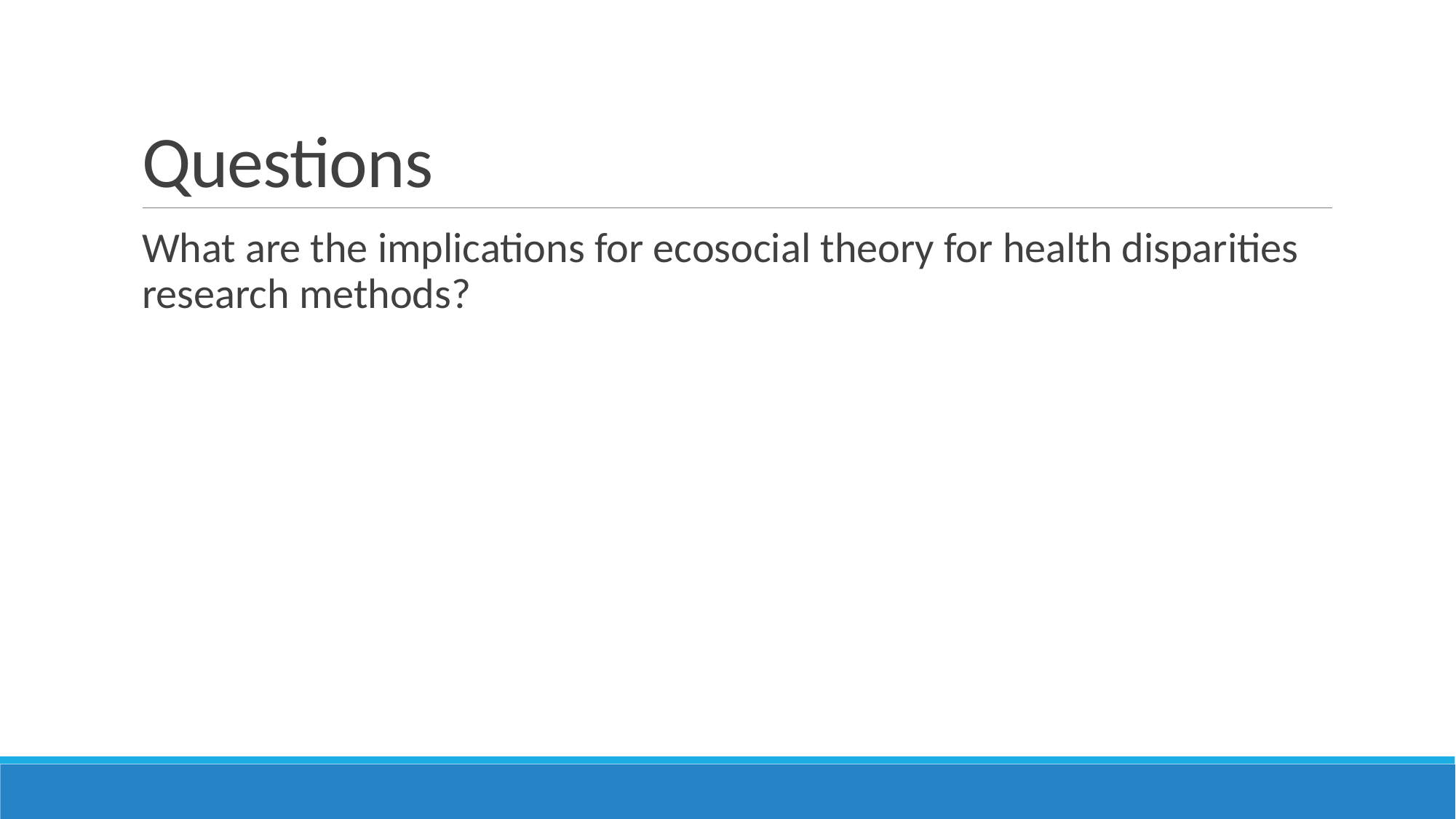

# Questions
What are the implications for ecosocial theory for health disparities research methods?